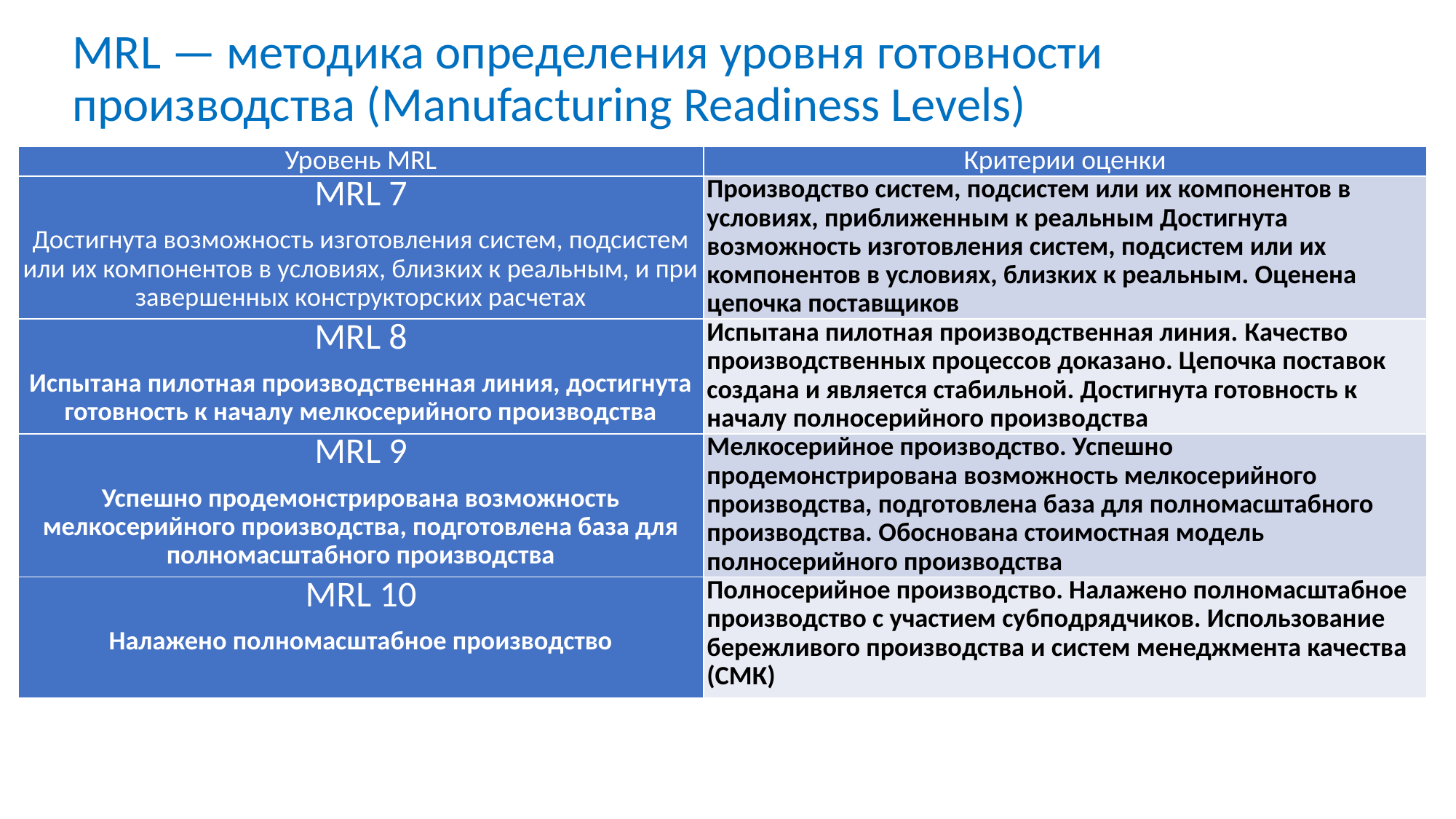

# MRL — методика определения уровня готовности производства (Manufacturing Readiness Levels)
| Уровень MRL | Критерии оценки |
| --- | --- |
| MRL 7 Достигнута возможность изготовления систем, подсистем или их компонентов в условиях, близких к реальным, и при завершенных конструкторских расчетах | Производство систем, подсистем или их компонентов в условиях, приближенным к реальным Достигнута возможность изготовления систем, подсистем или их компонентов в условиях, близких к реальным. Оценена цепочка поставщиков |
| MRL 8 Испытана пилотная производственная линия, достигнута готовность к началу мелкосерийного производства | Испытана пилотная производственная линия. Качество производственных процессов доказано. Цепочка поставок создана и является стабильной. Достигнута готовность к началу полносерийного производства |
| MRL 9 Успешно продемонстрирована возможность мелкосерийного производства, подготовлена база для полномасштабного производства | Мелкосерийное производство. Успешно продемонстрирована возможность мелкосерийного производства, подготовлена база для полномасштабного производства. Обоснована стоимостная модель полносерийного производства |
| MRL 10 Налажено полномасштабное производство | Полносерийное производство. Налажено полномасштабное производство с участием субподрядчиков. Использование бережливого производства и систем менеджмента качества (СМК) |